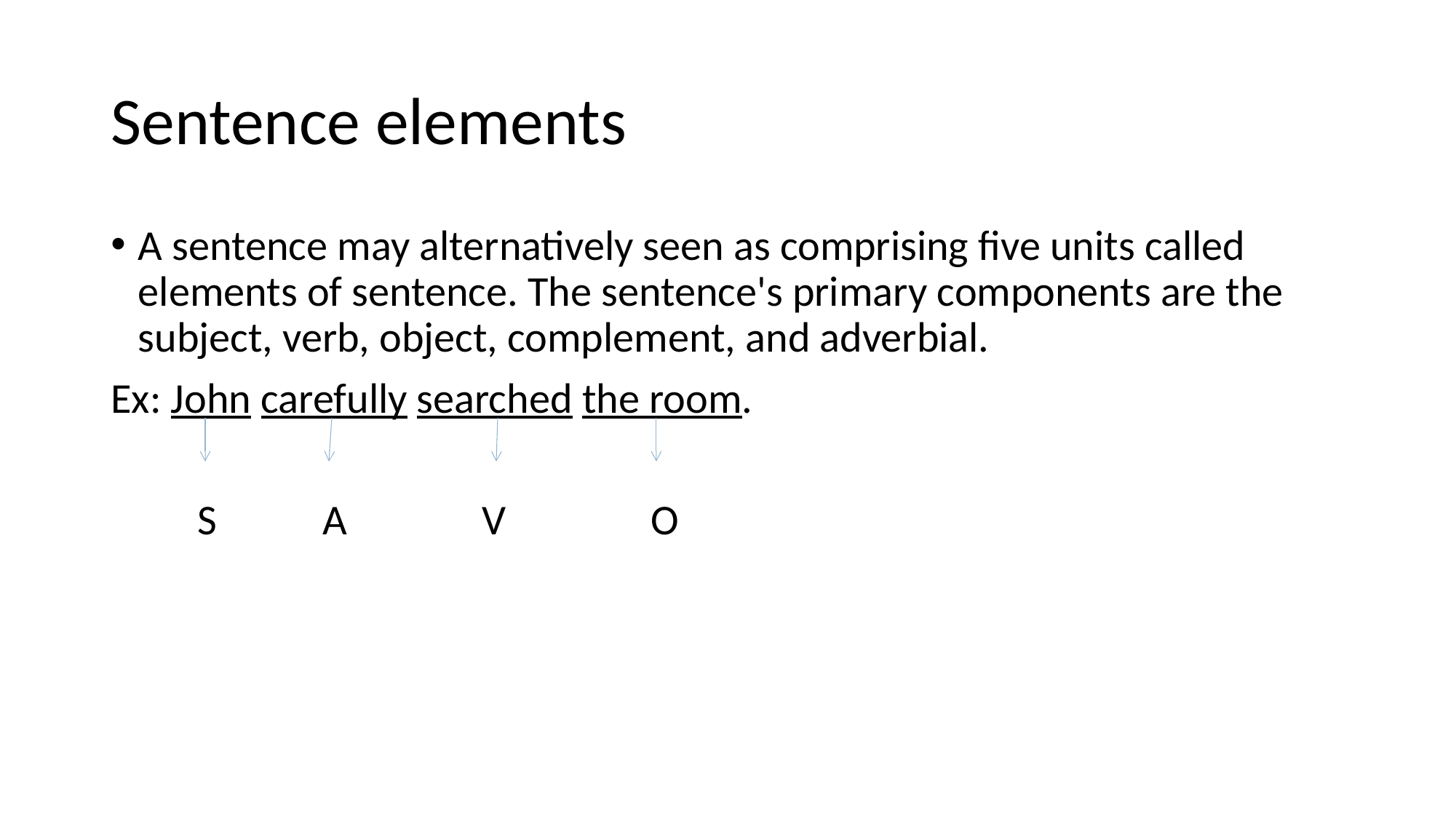

# Sentence elements
A sentence may alternatively seen as comprising five units called elements of sentence. The sentence's primary components are the subject, verb, object, complement, and adverbial.
Ex: John carefully searched the room.

         S           A              V               O